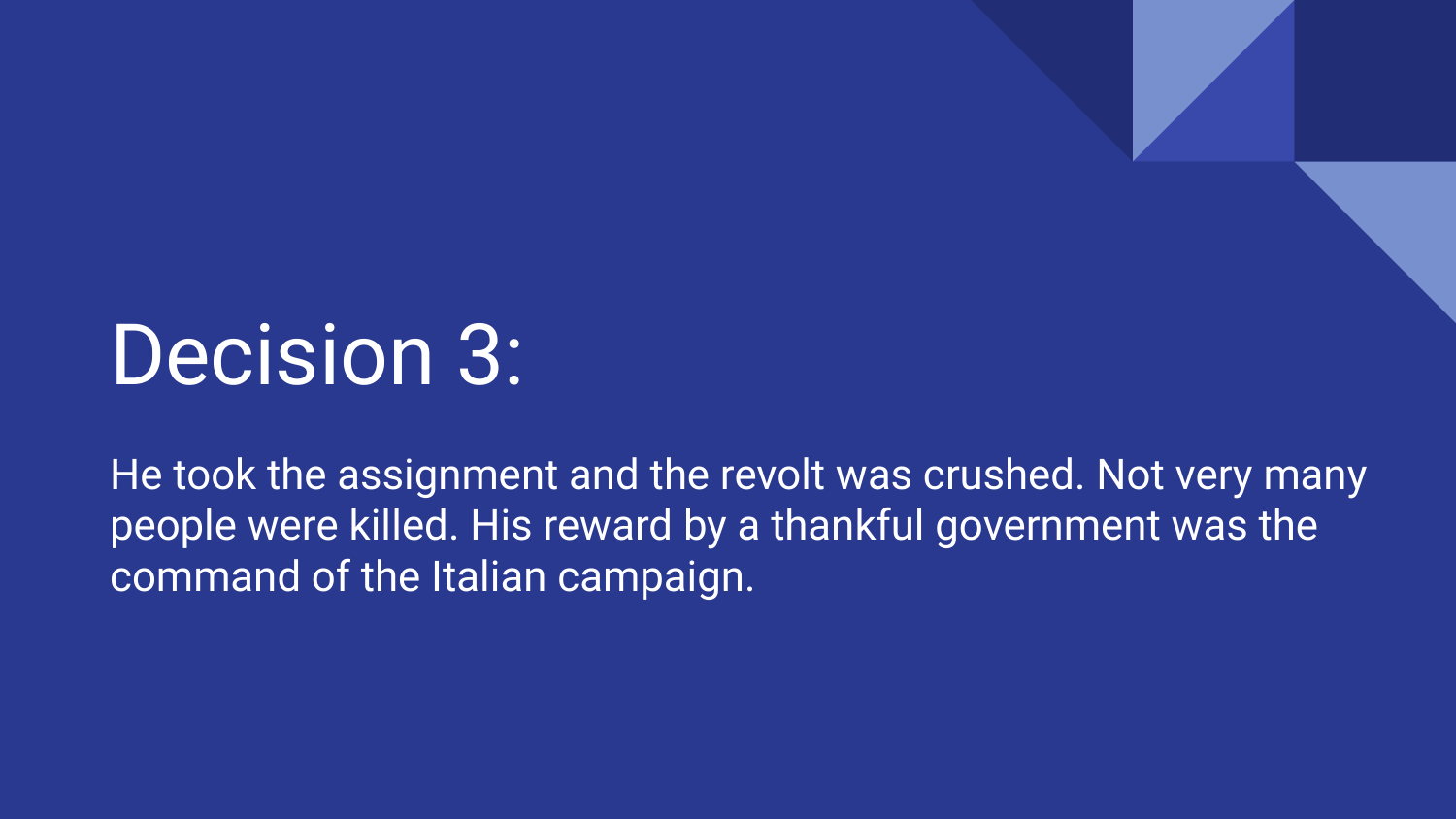

# Decision 3:
He took the assignment and the revolt was crushed. Not very many people were killed. His reward by a thankful government was the command of the Italian campaign.